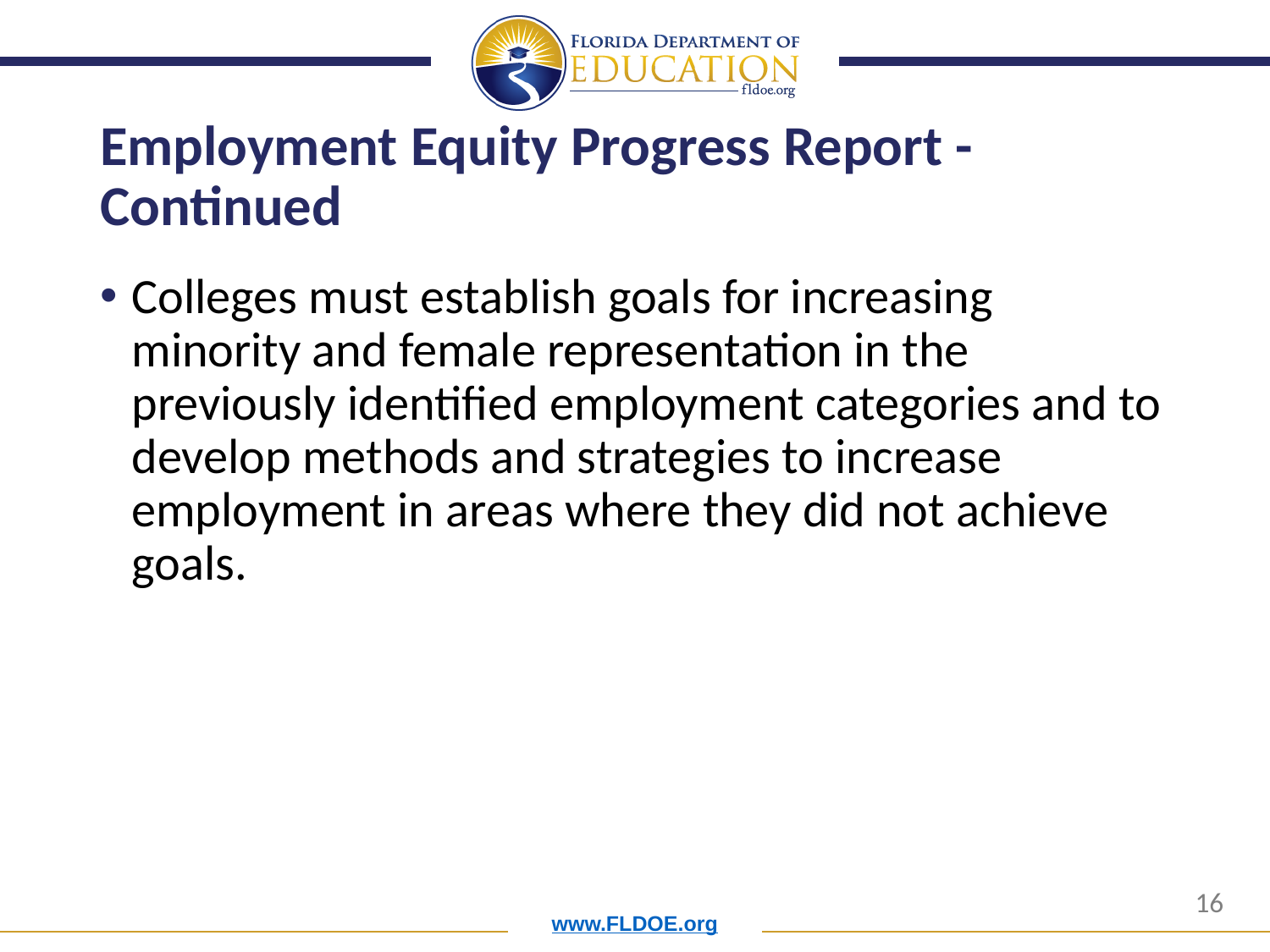

# Employment Equity Progress Report - Continued
Colleges must establish goals for increasing minority and female representation in the previously identified employment categories and to develop methods and strategies to increase employment in areas where they did not achieve goals.